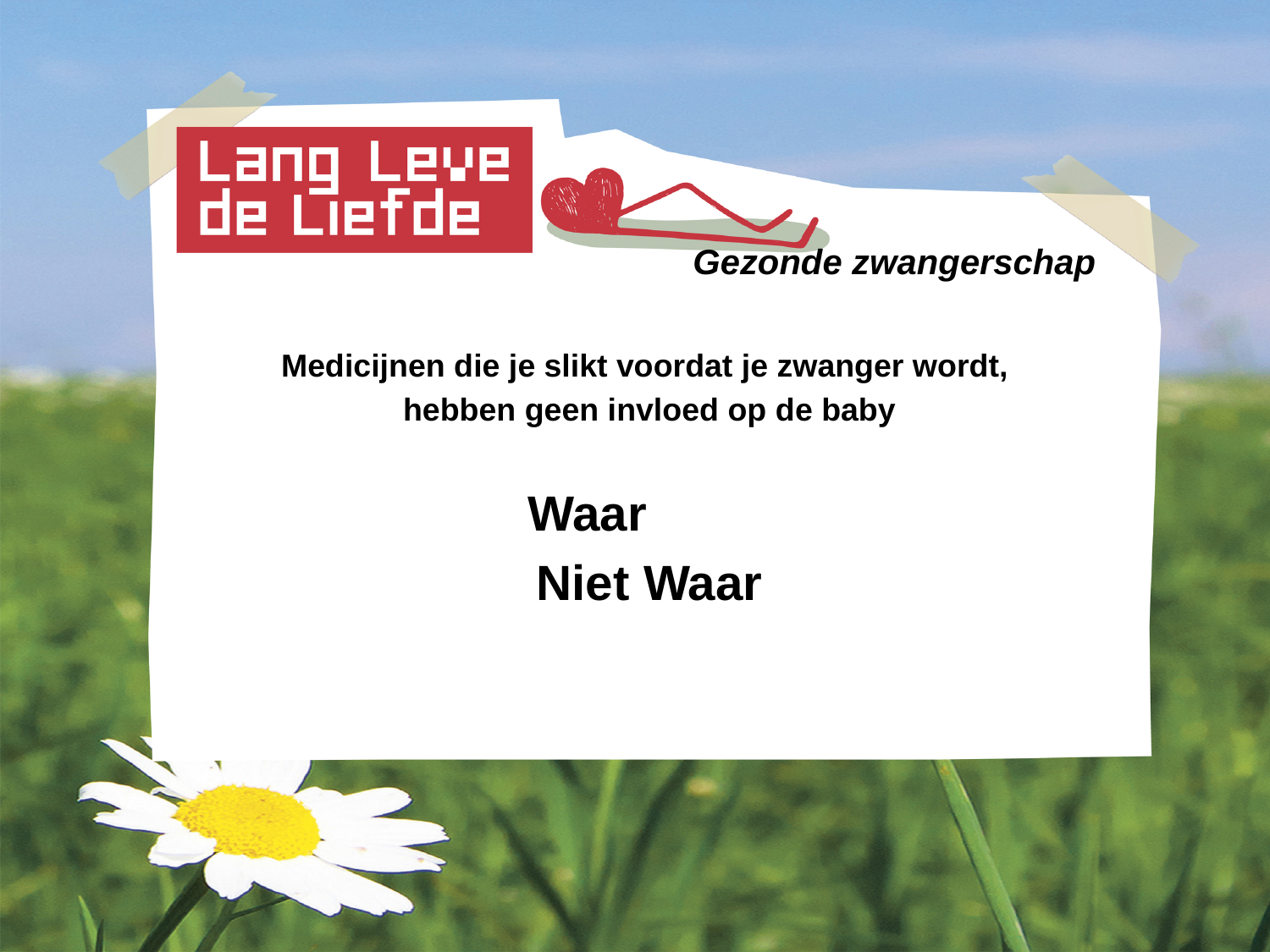

# Gezonde zwangerschap

Medicijnen die je slikt voordat je zwanger wordt,
hebben geen invloed op de baby

     Waar
Niet Waar